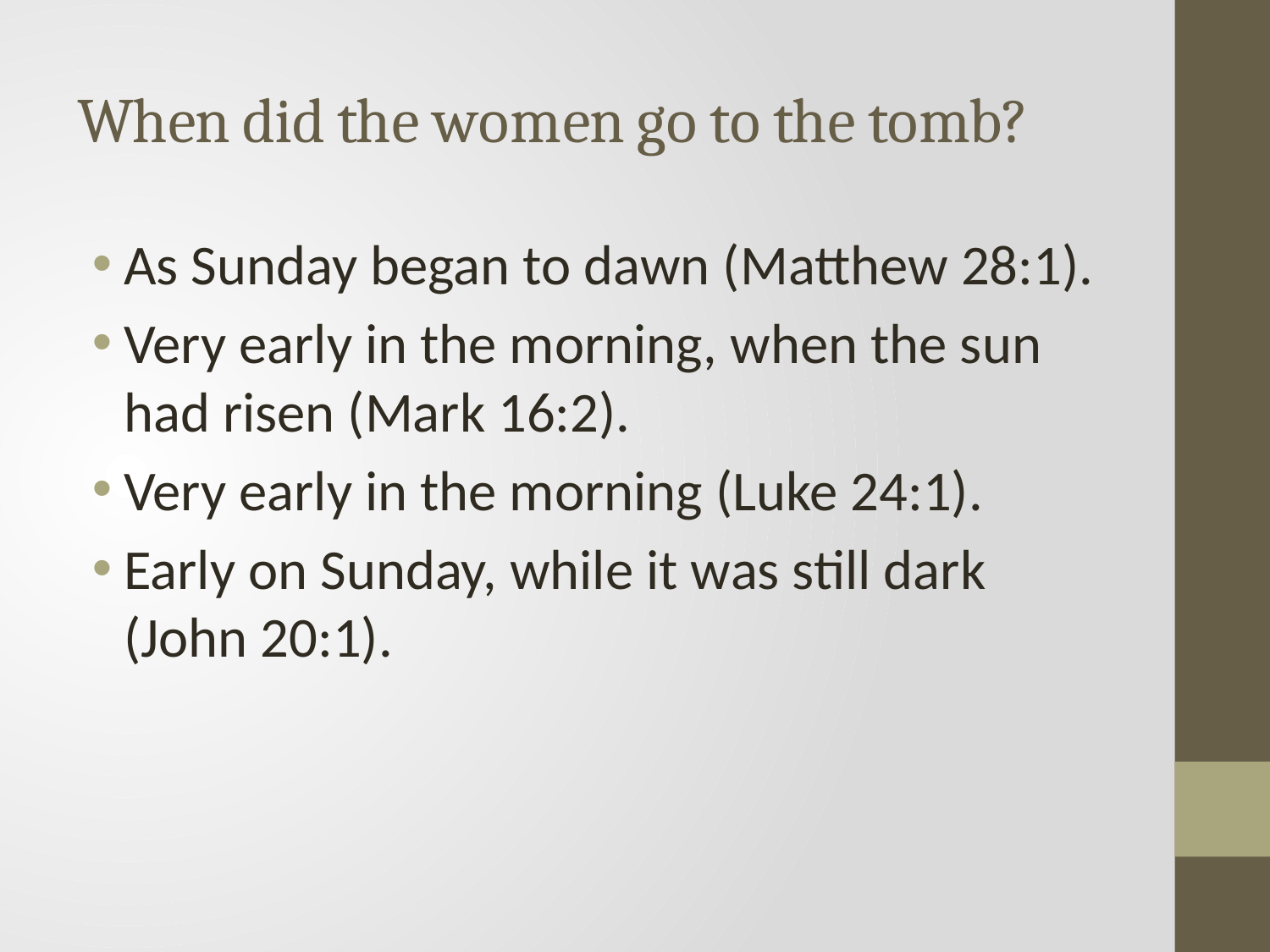

# When did the women go to the tomb?
As Sunday began to dawn (Matthew 28:1).
Very early in the morning, when the sun had risen (Mark 16:2).
Very early in the morning (Luke 24:1).
Early on Sunday, while it was still dark (John 20:1).